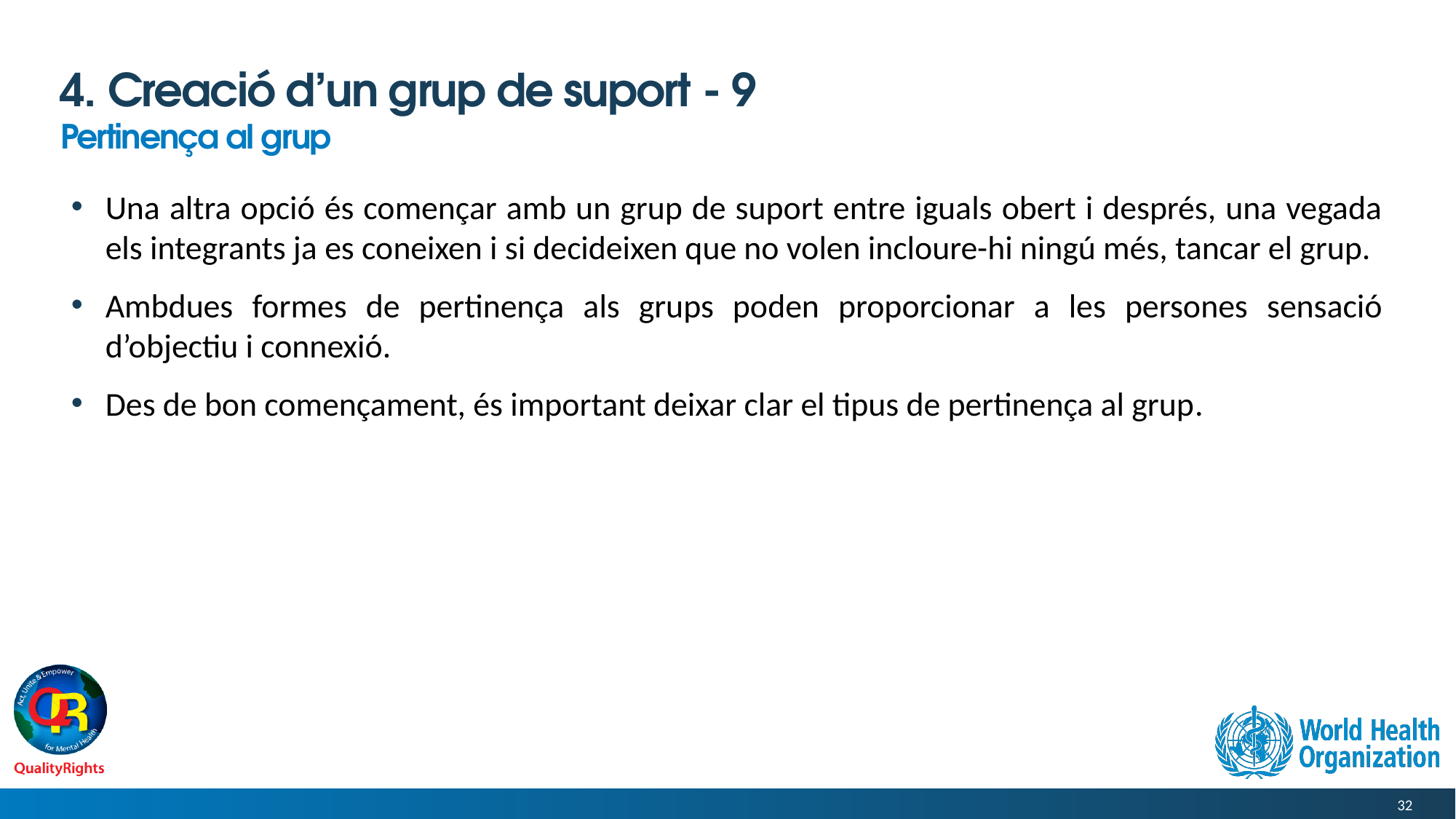

# 4. Creació d’un grup de suport - 9
Pertinença al grup
Una altra opció és començar amb un grup de suport entre iguals obert i després, una vegada els integrants ja es coneixen i si decideixen que no volen incloure-hi ningú més, tancar el grup.
Ambdues formes de pertinença als grups poden proporcionar a les persones sensació d’objectiu i connexió.
Des de bon començament, és important deixar clar el tipus de pertinença al grup.